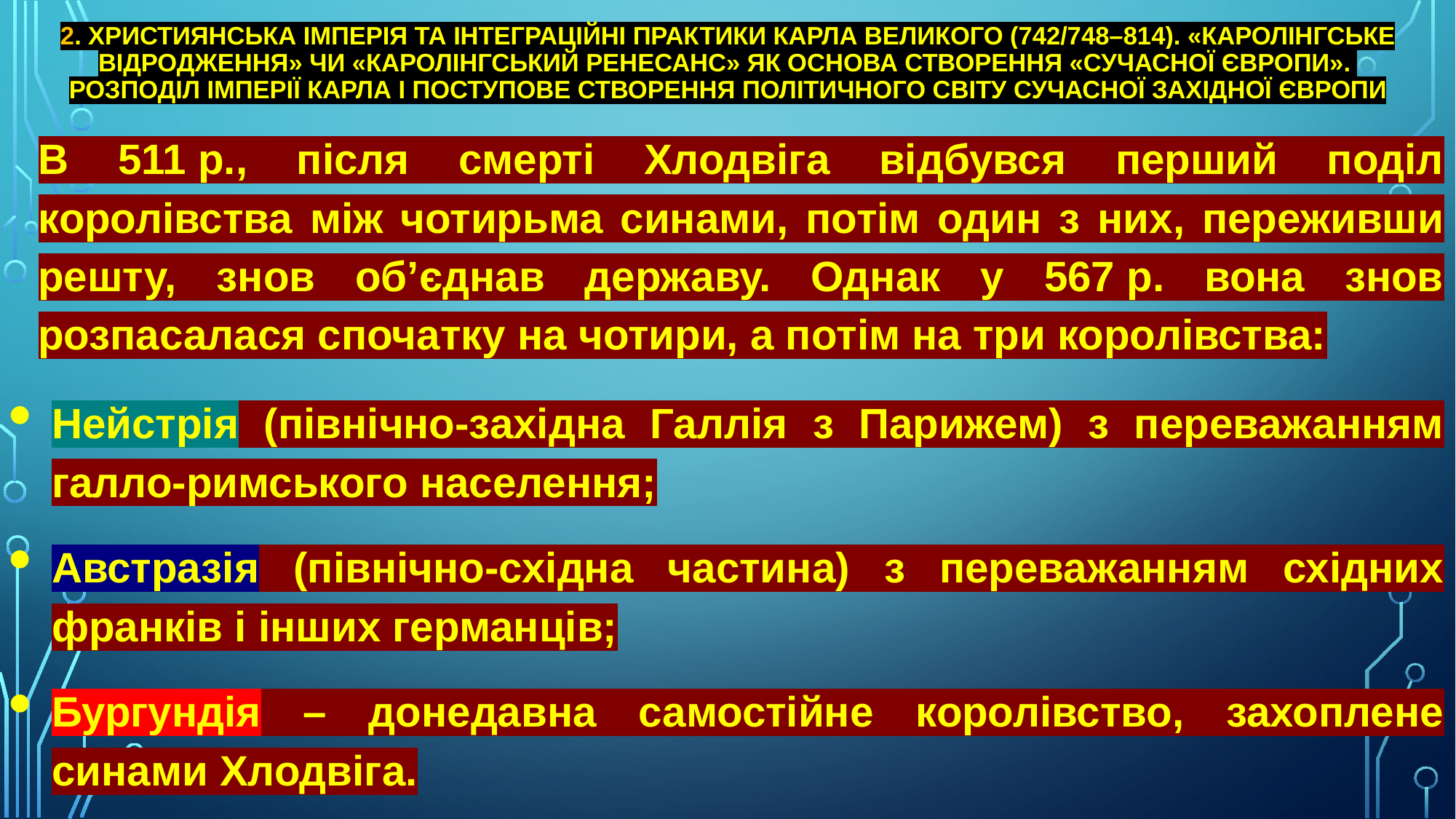

# 2. Християнська імперія та інтеграційні практики Карла Великого (742/748–814). «Каролінгське відродження» чи «Каролінгський ренесанс» як основа створення «сучасної Європи». Розподіл імперії Карла і поступове створення політичного світу сучасної Західної Європи
В 511 р., після смерті Хлодвіга відбувся перший поділ королівства між чотирьма синами, потім один з них, переживши решту, знов об’єднав державу. Однак у 567 р. вона знов розпасалася спочатку на чотири, а потім на три королівства:
Нейстрія (північно-західна Галлія з Парижем) з переважанням галло-римського населення;
Австразія (північно-східна частина) з переважанням східних франків і інших германців;
Бургундія – донедавна самостійне королівство, захоплене синами Хлодвіга.